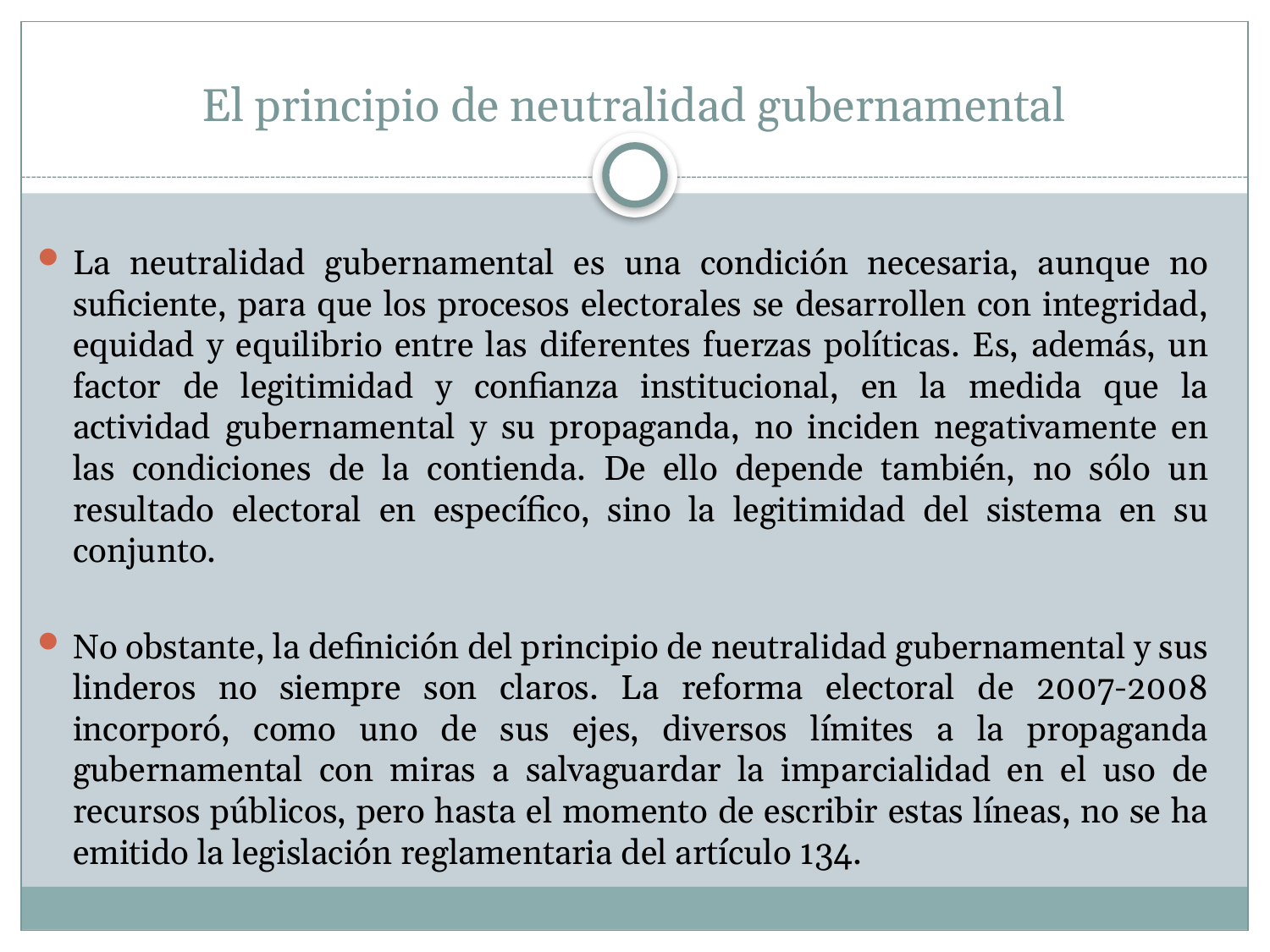

# El principio de neutralidad gubernamental

La neutralidad gubernamental es una condición necesaria, aunque no suficiente, para que los procesos electorales se desarrollen con integridad, equidad y equilibrio entre las diferentes fuerzas políticas. Es, además, un factor de legitimidad y confianza institucional, en la medida que la actividad gubernamental y su propaganda, no inciden negativamente en las condiciones de la contienda. De ello depende también, no sólo un resultado electoral en específico, sino la legitimidad del sistema en su conjunto.

No obstante, la definición del principio de neutralidad gubernamental y sus linderos no siempre son claros. La reforma electoral de 2007-2008 incorporó, como uno de sus ejes, diversos límites a la propaganda gubernamental con miras a salvaguardar la imparcialidad en el uso de recursos públicos, pero hasta el momento de escribir estas líneas, no se ha emitido la legislación reglamentaria del artículo 134.